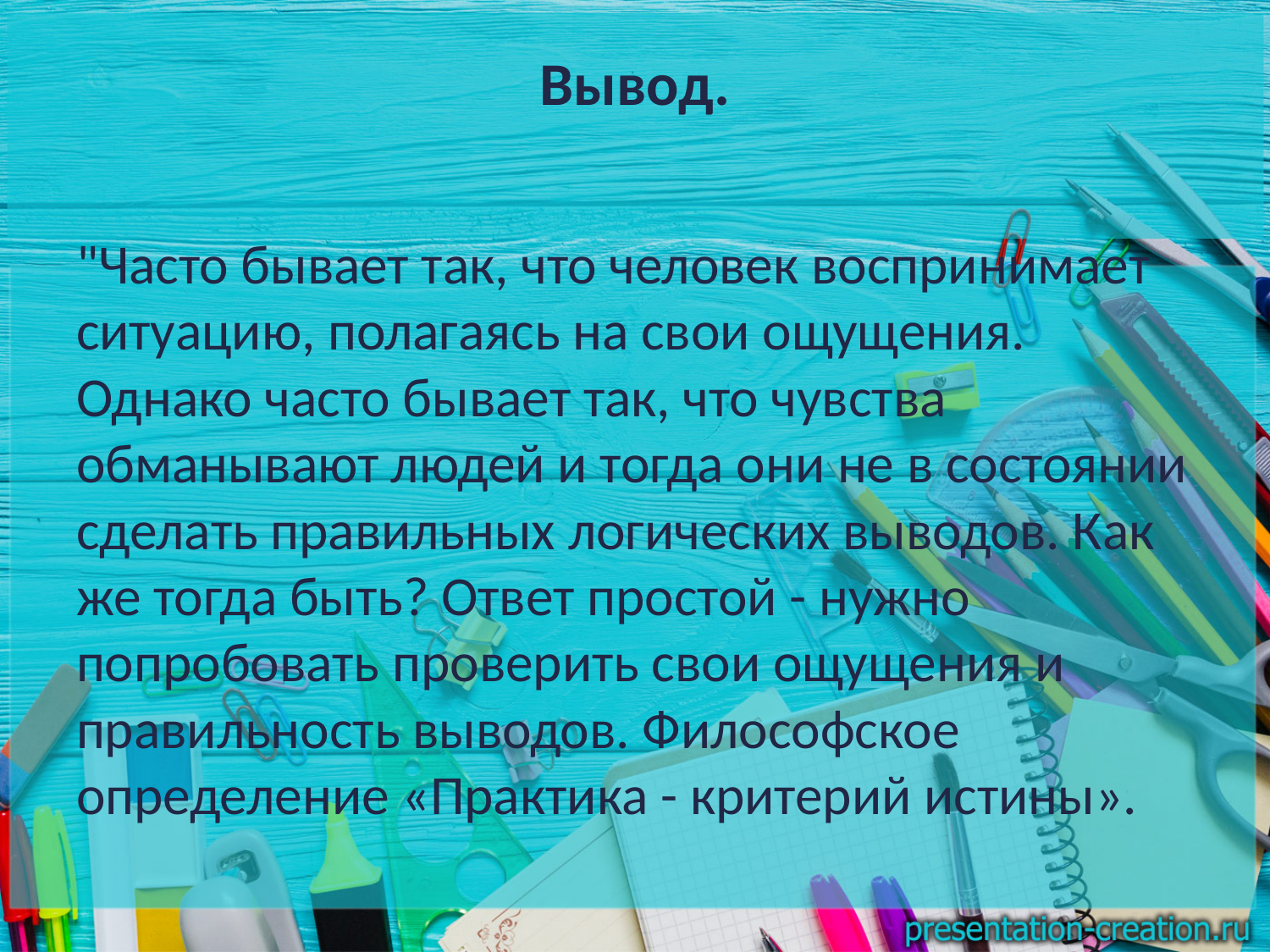

# Вывод.
"Часто бывает так, что человек воспринимает ситуацию, полагаясь на свои ощущения. Однако часто бывает так, что чувства обманывают людей и тогда они не в состоянии сделать правильных логических выводов. Как же тогда быть? Ответ простой - нужно попробовать проверить свои ощущения и правильность выводов. Философское определение «Практика - критерий истины».